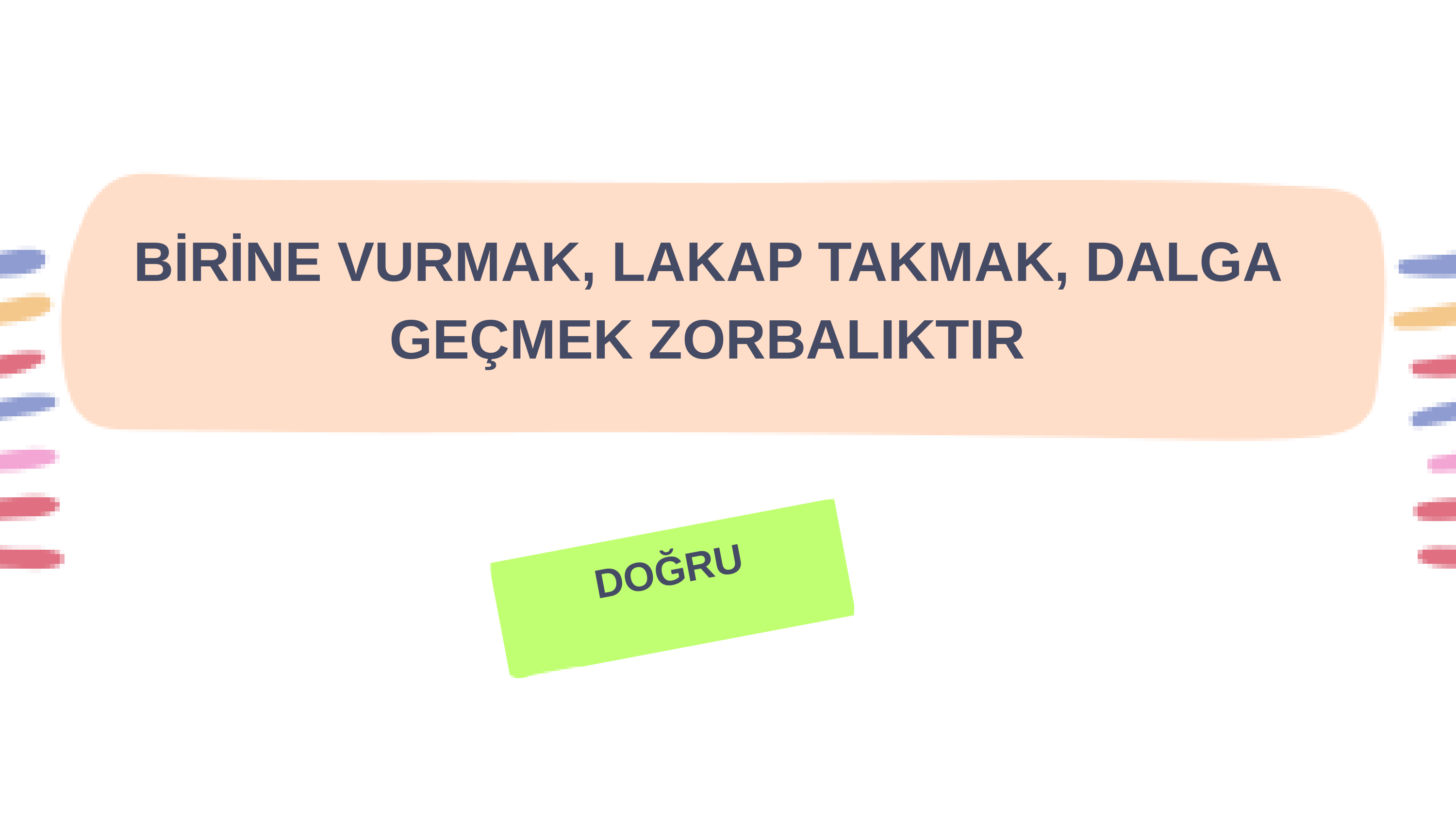

BİRİNE VURMAK, LAKAP TAKMAK, DALGA GEÇMEK ZORBALIKTIR

DOĞRU